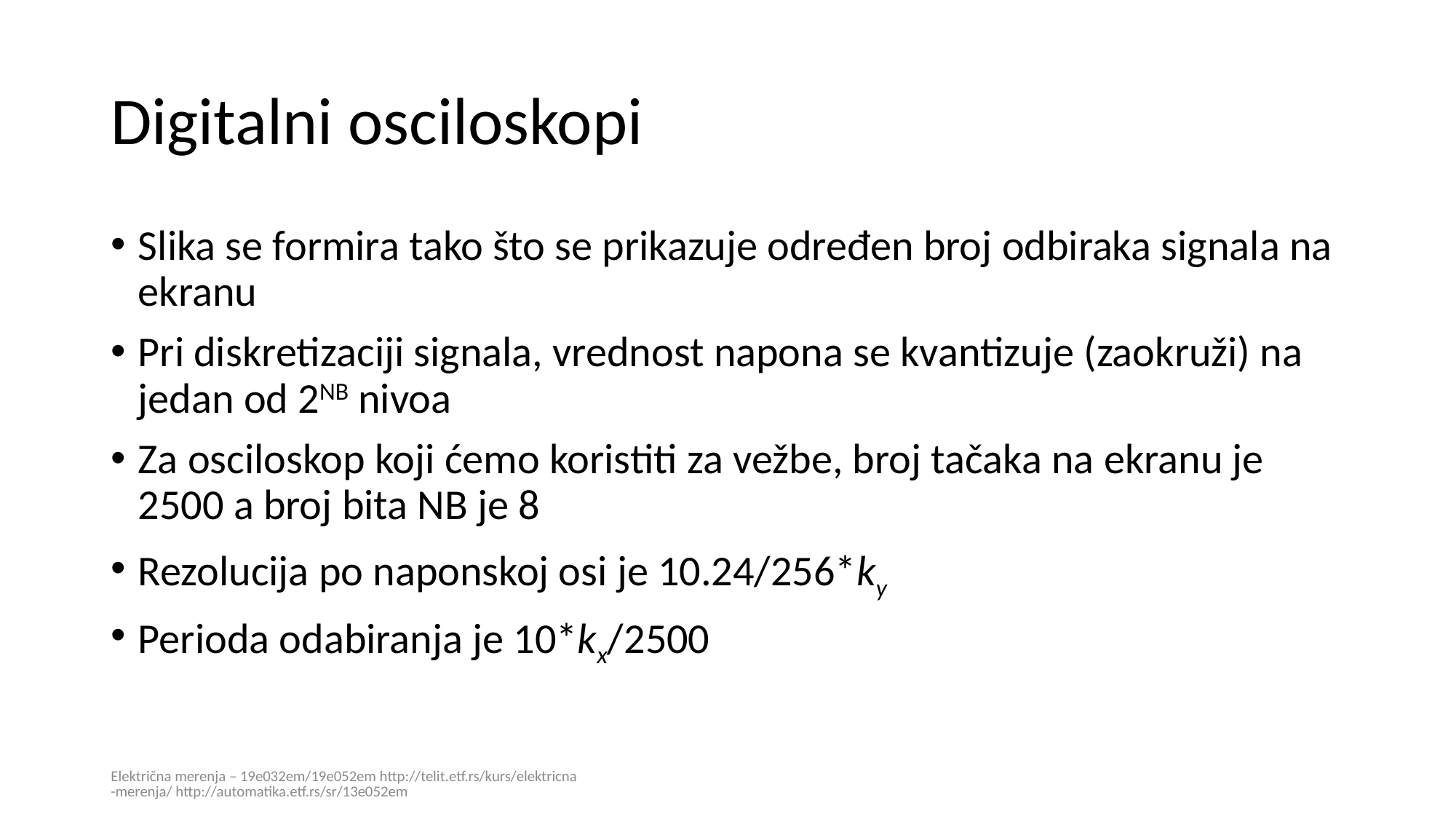

# Digitalni osciloskopi
Slika se formira tako što se prikazuje određen broj odbiraka signala na ekranu
Pri diskretizaciji signala, vrednost napona se kvantizuje (zaokruži) na jedan od 2NB nivoa
Za osciloskop koji ćemo koristiti za vežbe, broj tačaka na ekranu je 2500 a broj bita NB je 8
Rezolucija po naponskoj osi je 10.24/256*ky
Perioda odabiranja je 10*kx/2500
Električna merenja – 19e032em/19e052em http://telit.etf.rs/kurs/elektricna-merenja/ http://automatika.etf.rs/sr/13e052em